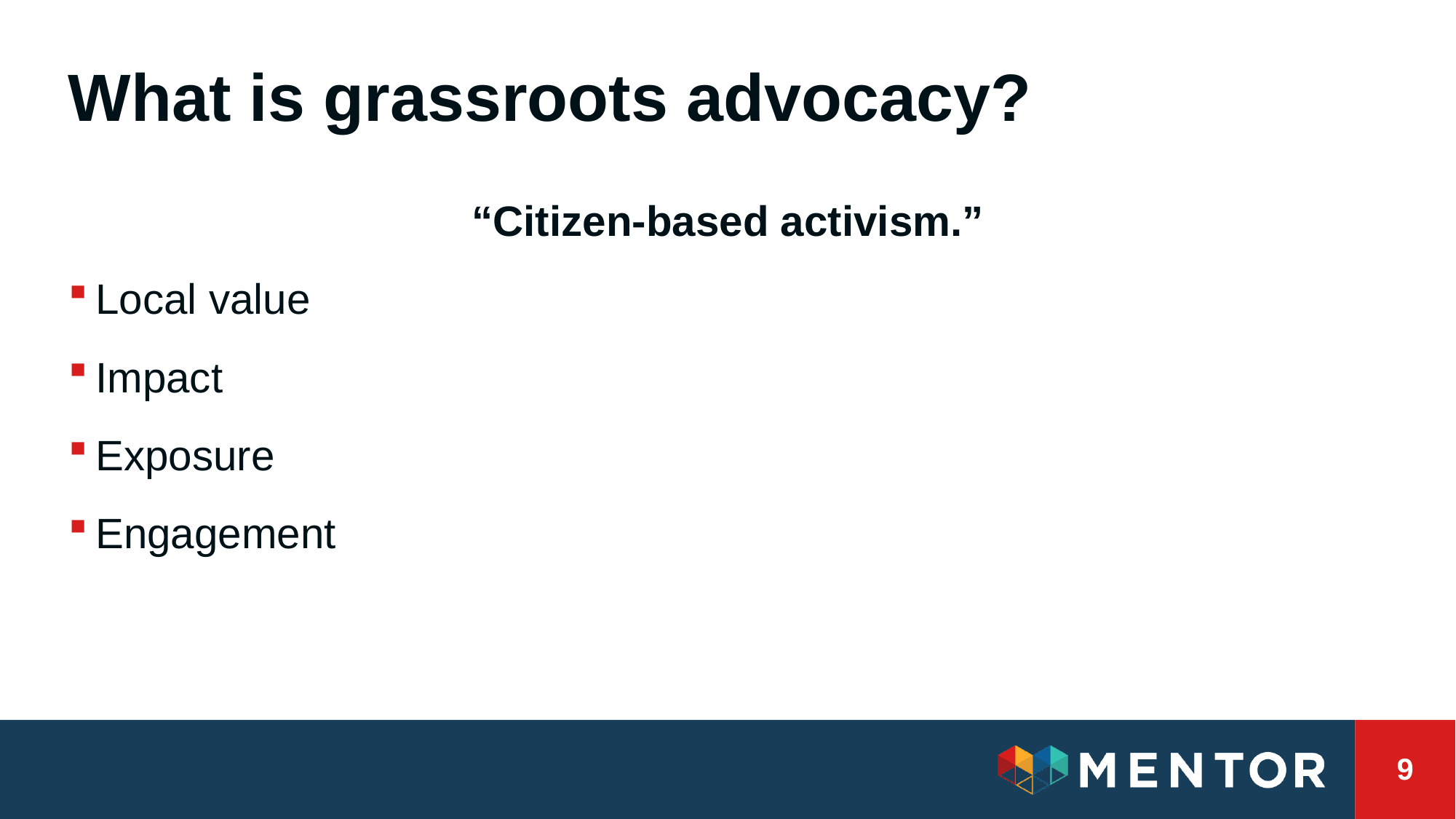

# What is grassroots advocacy?
“Citizen-based activism.”
Local value
Impact
Exposure
Engagement

9